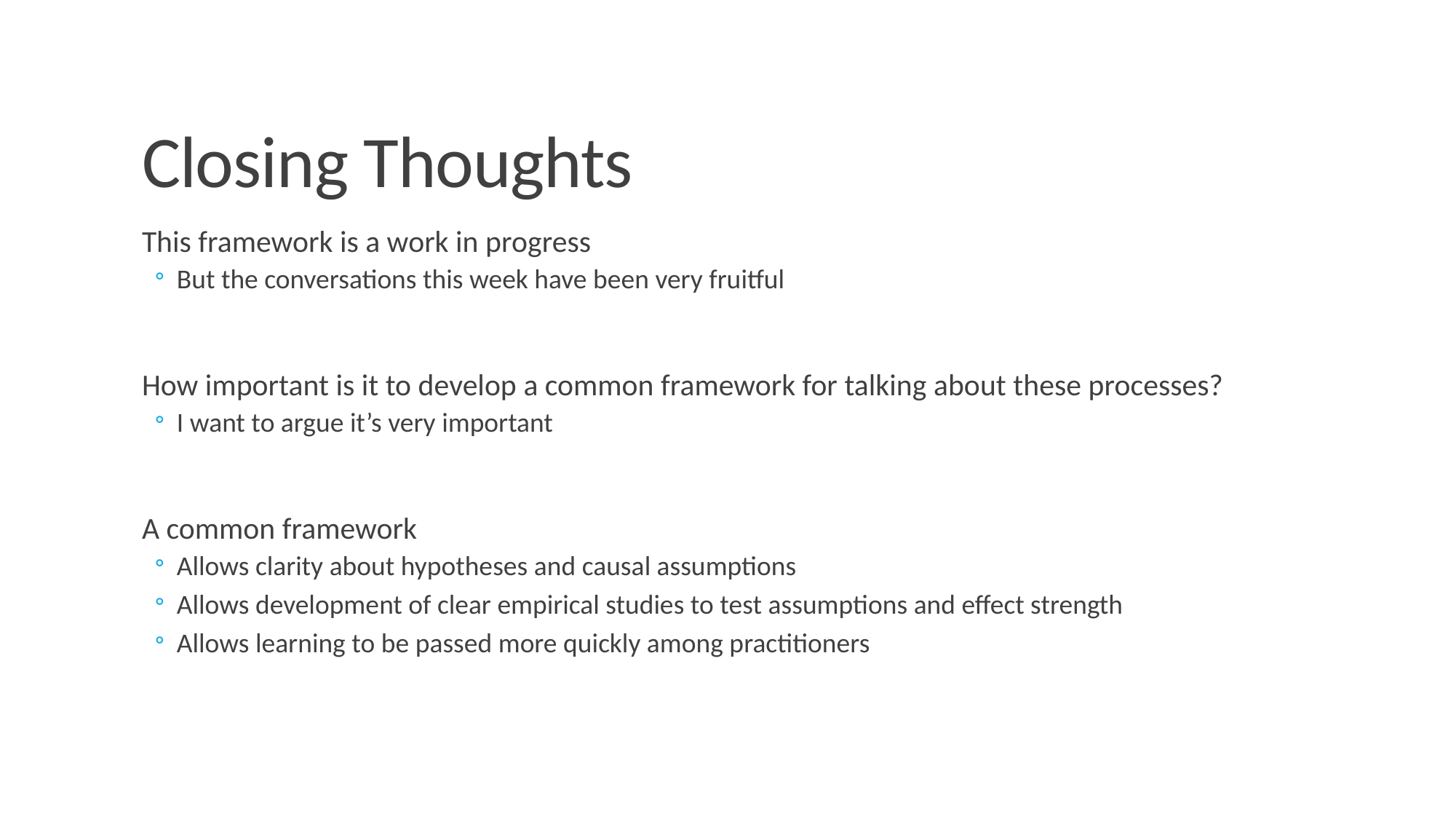

# Closing Thoughts
This framework is a work in progress
But the conversations this week have been very fruitful

How important is it to develop a common framework for talking about these processes?
I want to argue it’s very important

A common framework
Allows clarity about hypotheses and causal assumptions
Allows development of clear empirical studies to test assumptions and effect strength
Allows learning to be passed more quickly among practitioners